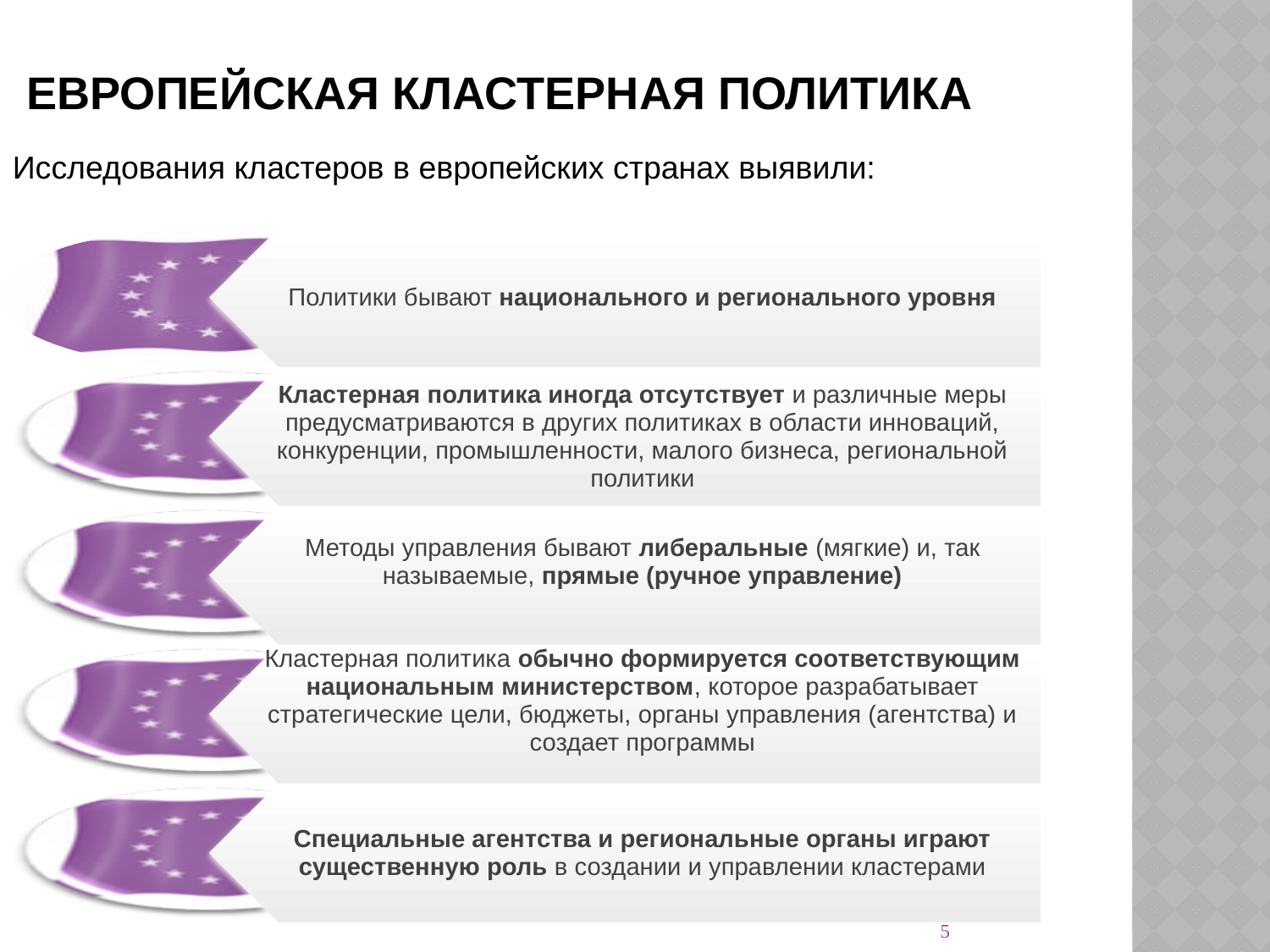

# ЕВРОПЕЙСКАЯ КЛАСТЕРНАЯ ПОЛИТИКА
Исследования кластеров в европейских странах выявили:
Политики бывают национального и регионального уровня
Методы управления бывают либеральные (мягкие) и, так называемые, прямые (ручное управление)
Кластерная политика обычно формируется соответствующим национальным министерством, которое разрабатывает стратегические цели, бюджеты, органы управления (агентства) и создает программы
Специальные агентства и региональные органы играют существенную роль в создании и управлении кластерами
Кластерная политика иногда отсутствует и различные меры предусматриваются в других политиках в области инноваций, конкуренции, промышленности, малого бизнеса, региональной политики
5